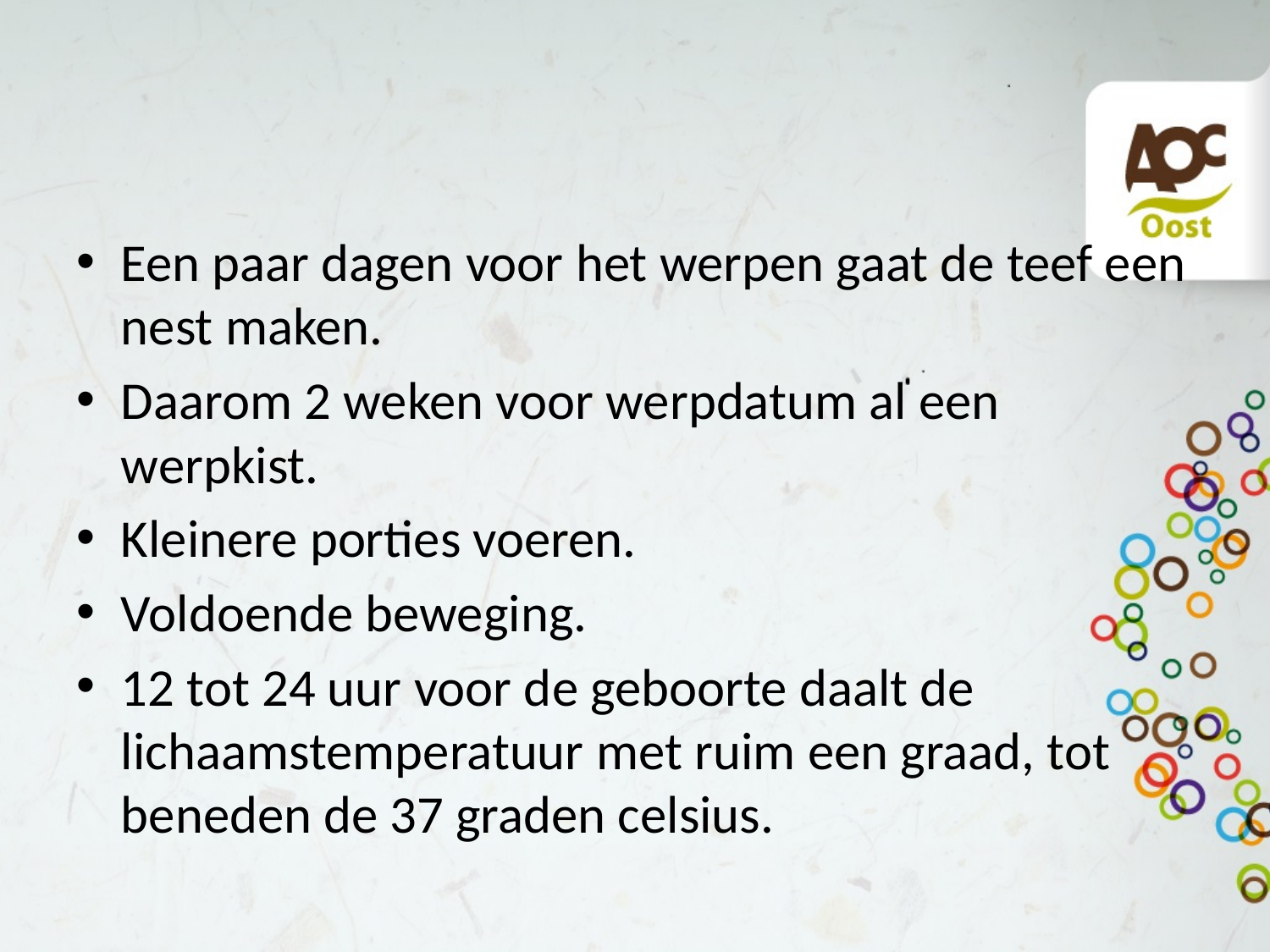

#
Een paar dagen voor het werpen gaat de teef een nest maken.
Daarom 2 weken voor werpdatum al een werpkist.
Kleinere porties voeren.
Voldoende beweging.
12 tot 24 uur voor de geboorte daalt de lichaamstemperatuur met ruim een graad, tot beneden de 37 graden celsius.